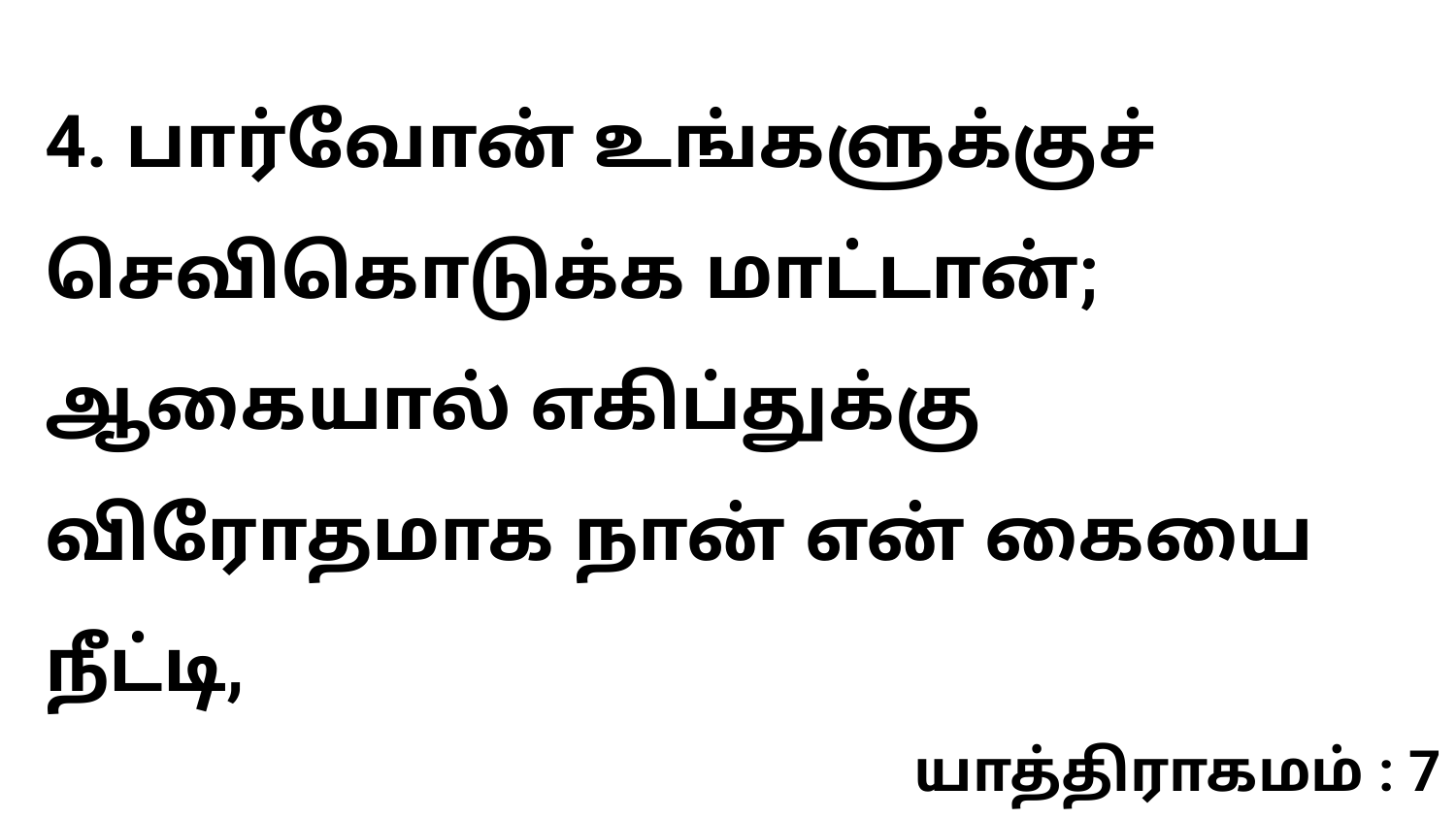

4. பார்வோன் உங்களுக்குச் செவிகொடுக்க மாட்டான்; ஆகையால் எகிப்துக்கு விரோதமாக நான் என் கையை நீட்டி,
யாத்திராகமம் : 7